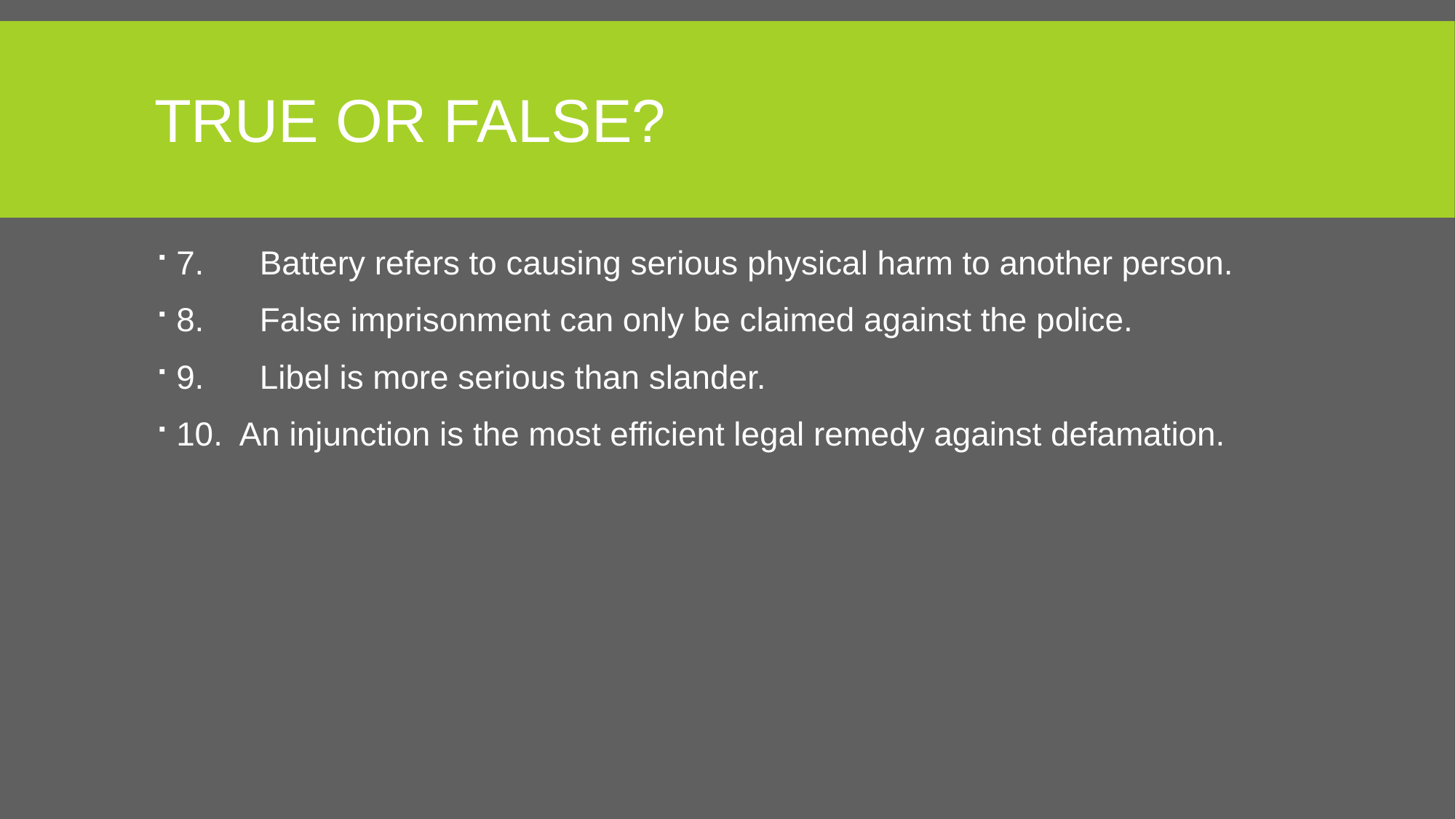

# True or false?
7.      Battery refers to causing serious physical harm to another person.
8.      False imprisonment can only be claimed against the police.
9.      Libel is more serious than slander.
10.  An injunction is the most efficient legal remedy against defamation.